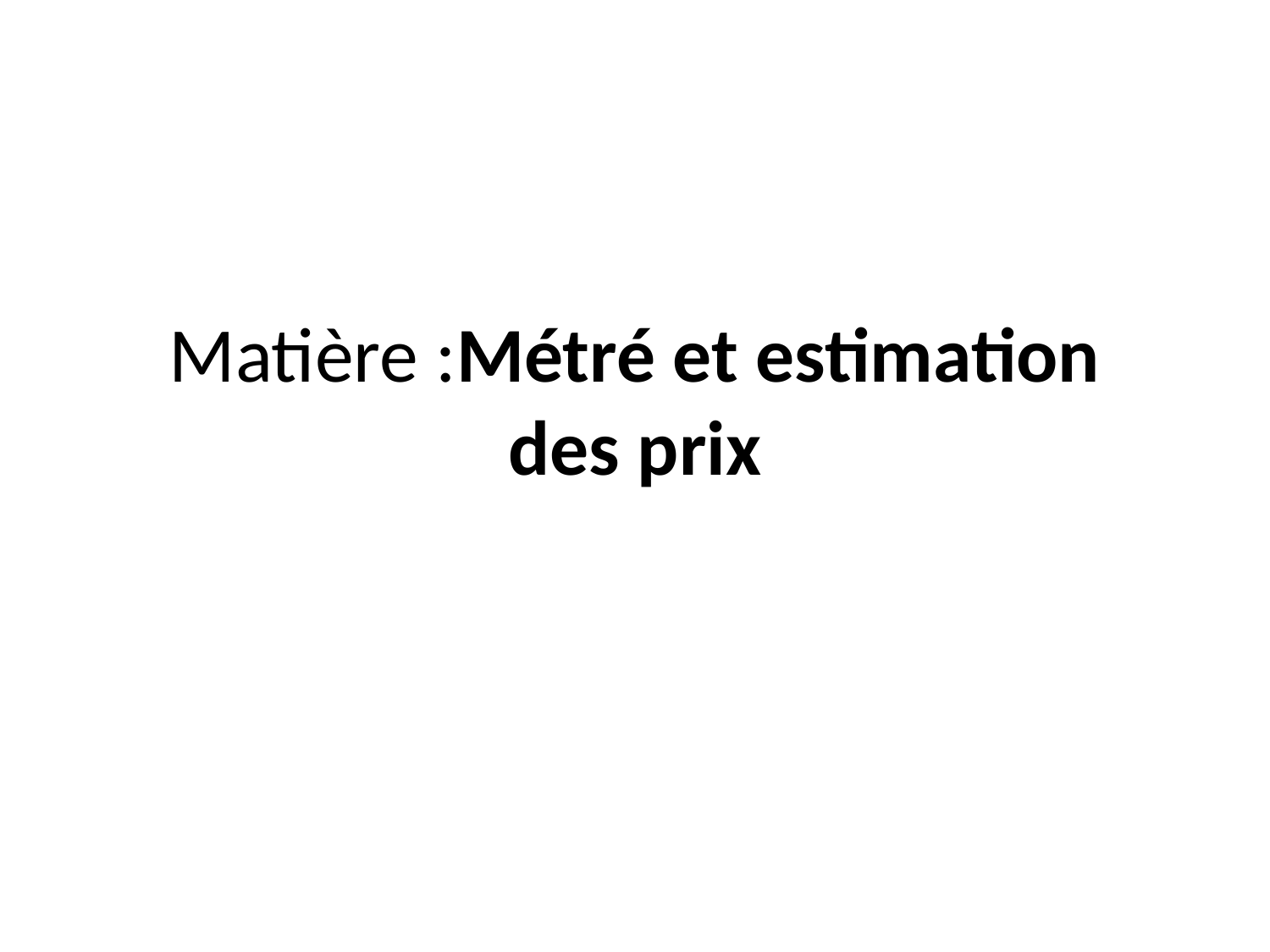

# Matière :Métré et estimation des prix